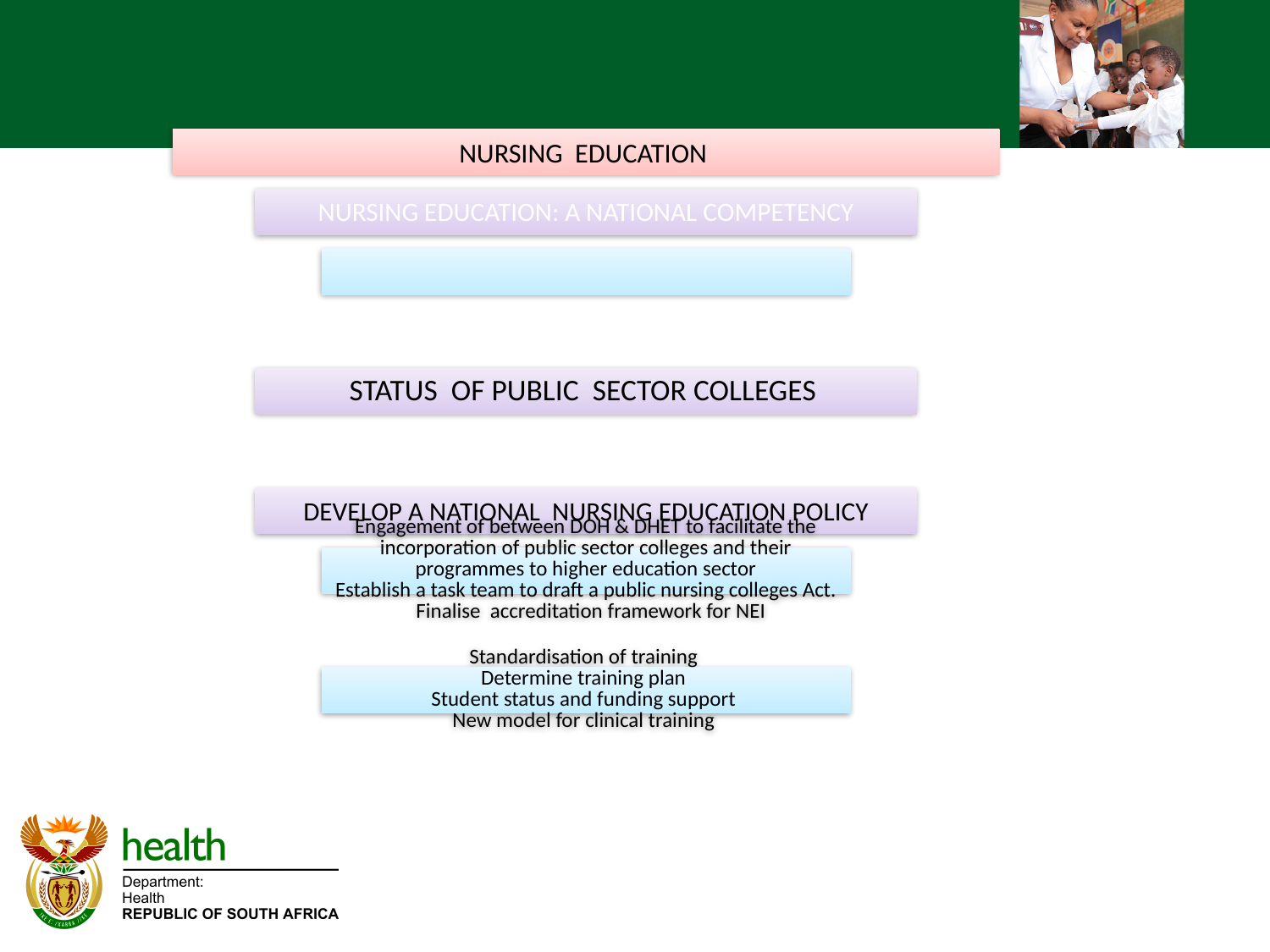

NURSING  EDUCATION
NURSING EDUCATION: A NATIONAL COMPETENCY
STATUS  OF PUBLIC  SECTOR COLLEGES
DEVELOP A NATIONAL  NURSING EDUCATION POLICY
Engagement of between DOH & DHET to facilitate the incorporation of public sector colleges and their programmes to higher education sector
Establish a task team to draft a public nursing colleges Act.
  Finalise  accreditation framework for NEI
Standardisation of training
Determine training plan
Student status and funding support
New model for clinical training